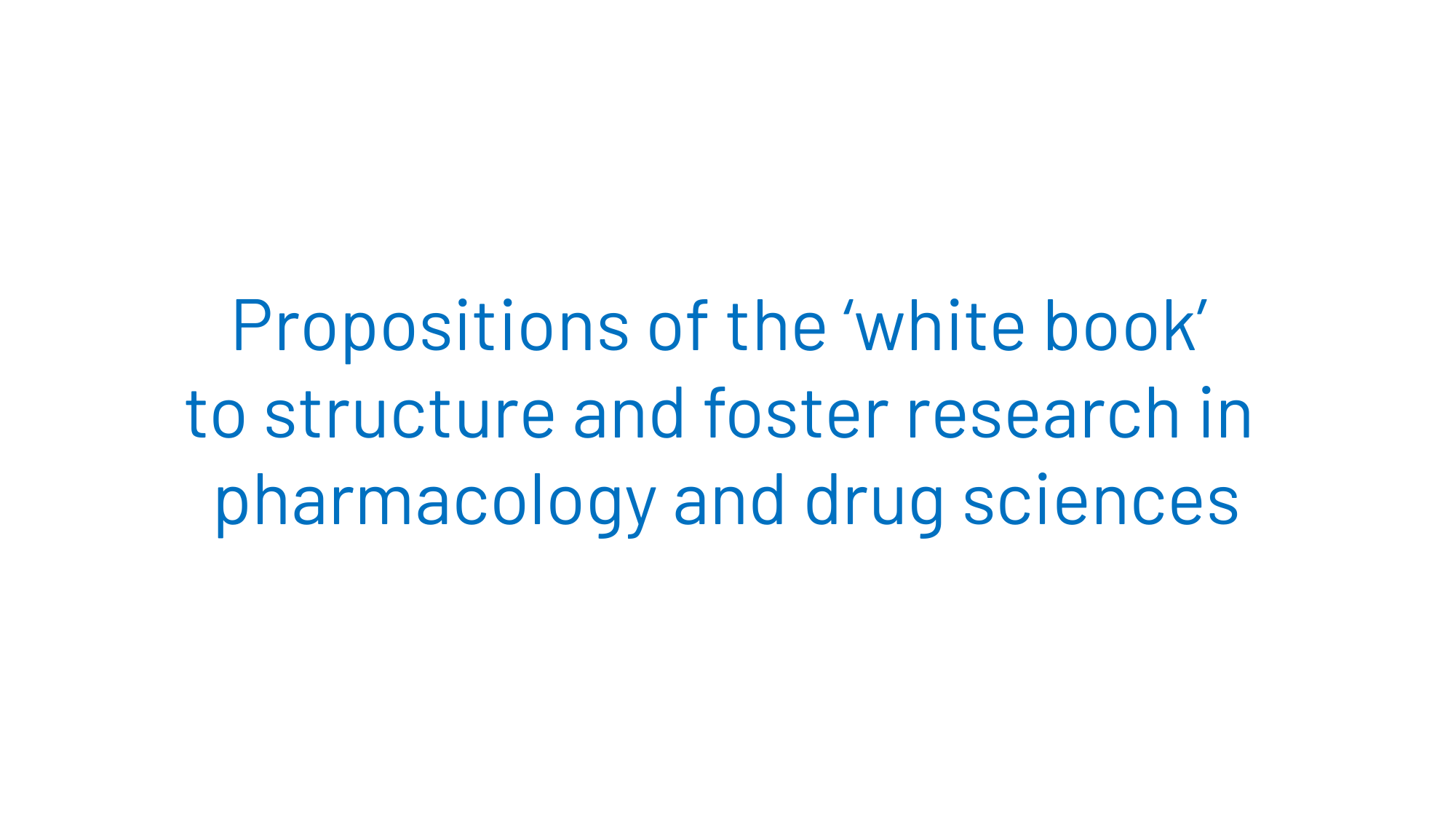

# Propositions of the ‘white book’ to structure and foster research in pharmacology and drug sciences